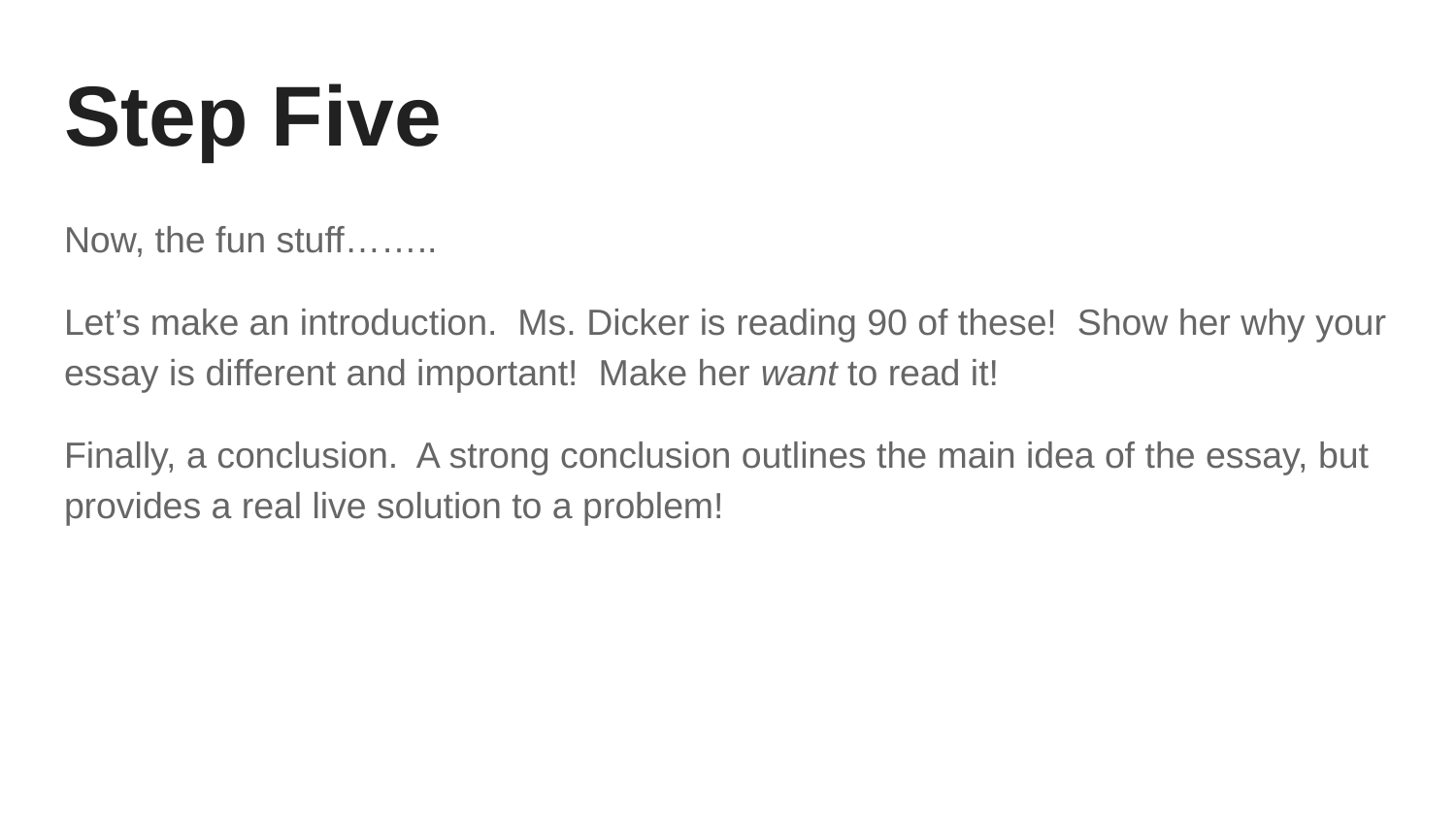

# Step Five
Now, the fun stuff……..
Let’s make an introduction.  Ms. Dicker is reading 90 of these!  Show her why your essay is different and important!  Make her want to read it!
Finally, a conclusion.  A strong conclusion outlines the main idea of the essay, but provides a real live solution to a problem!